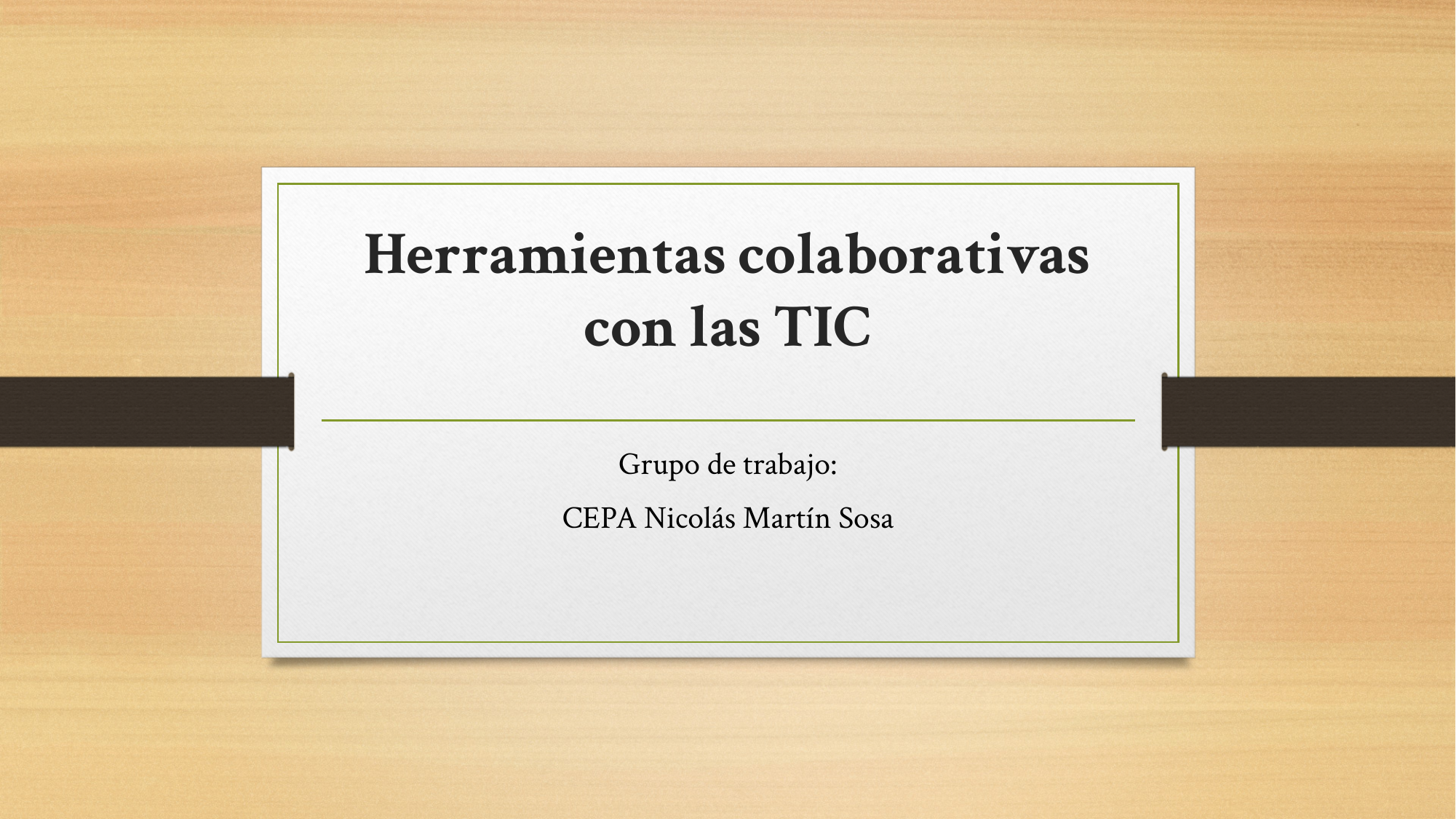

# Herramientas colaborativas con las TIC
Grupo de trabajo:
CEPA Nicolás Martín Sosa